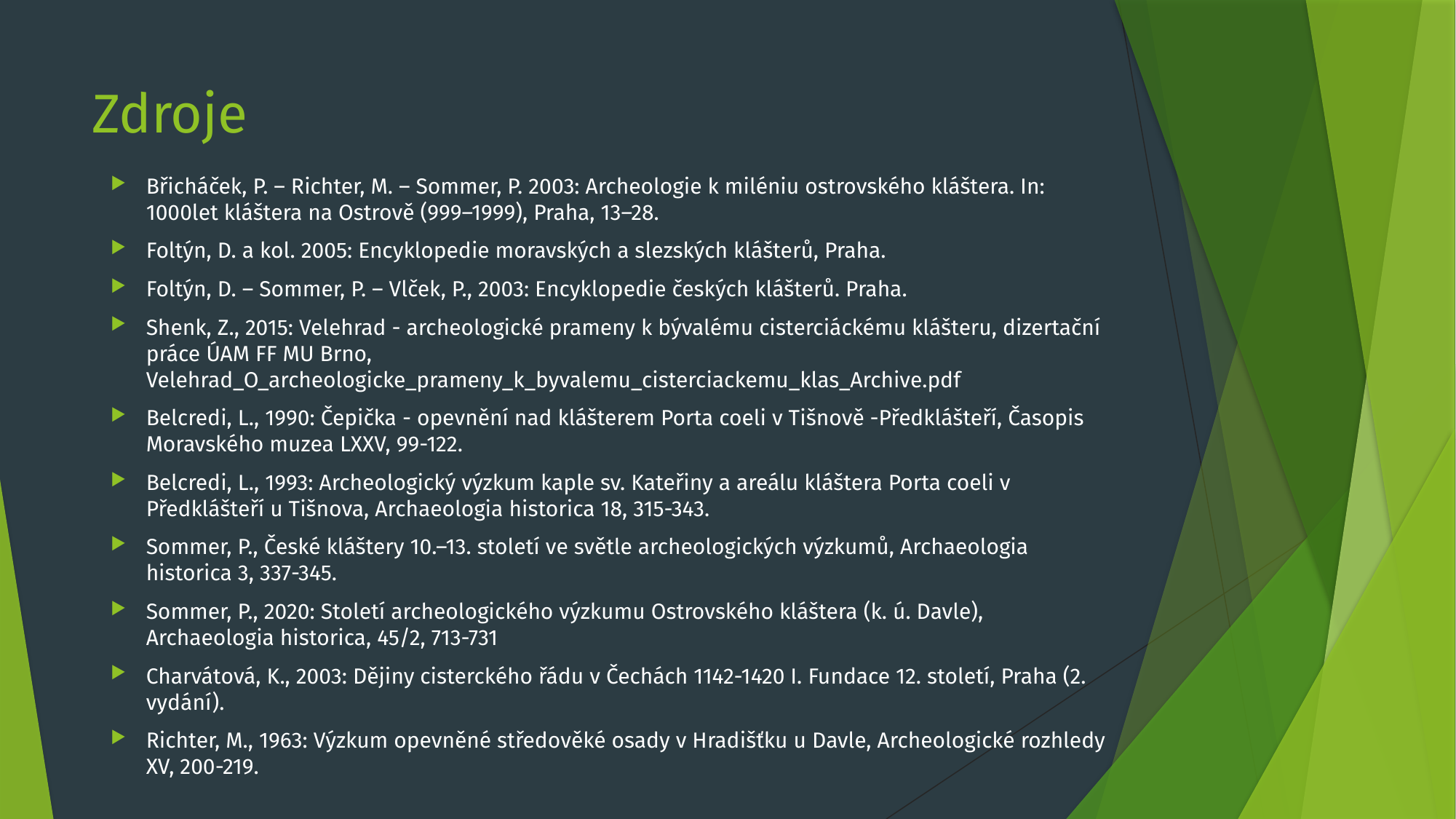

# Zdroje
Břicháček, P. – Richter, M. – Sommer, P. 2003: Archeologie k miléniu ostrovského kláštera. In: 1000let kláštera na Ostrově (999–1999), Praha, 13–28.
Foltýn, D. a kol. 2005: Encyklopedie moravských a slezských klášterů, Praha.
Foltýn, D. – Sommer, P. – Vlček, P., 2003: Encyklopedie českých klášterů. Praha.
Shenk, Z., 2015: Velehrad - archeologické prameny k bývalému cisterciáckému klášteru, dizertační práce ÚAM FF MU Brno, Velehrad_O_archeologicke_prameny_k_byvalemu_cisterciackemu_klas_Archive.pdf
Belcredi, L., 1990: Čepička - opevnění nad klášterem Porta coeli v Tišnově -Předklášteří, Časopis Moravského muzea LXXV, 99-122.
Belcredi, L., 1993: Archeologický výzkum kaple sv. Kateřiny a areálu kláštera Porta coeli v Předklášteří u Tišnova, Archaeologia historica 18, 315-343.
Sommer, P., České kláštery 10.–13. století ve světle archeologických výzkumů, Archaeologia historica 3, 337-345.
Sommer, P., 2020: Století archeologického výzkumu Ostrovského kláštera (k. ú. Davle), Archaeologia historica, 45/2, 713-731
Charvátová, K., 2003: Dějiny cisterckého řádu v Čechách 1142-1420 I. Fundace 12. století, Praha (2. vydání).
Richter, M., 1963: Výzkum opevněné středověké osady v Hradišťku u Davle, Archeologické rozhledy XV, 200-219.